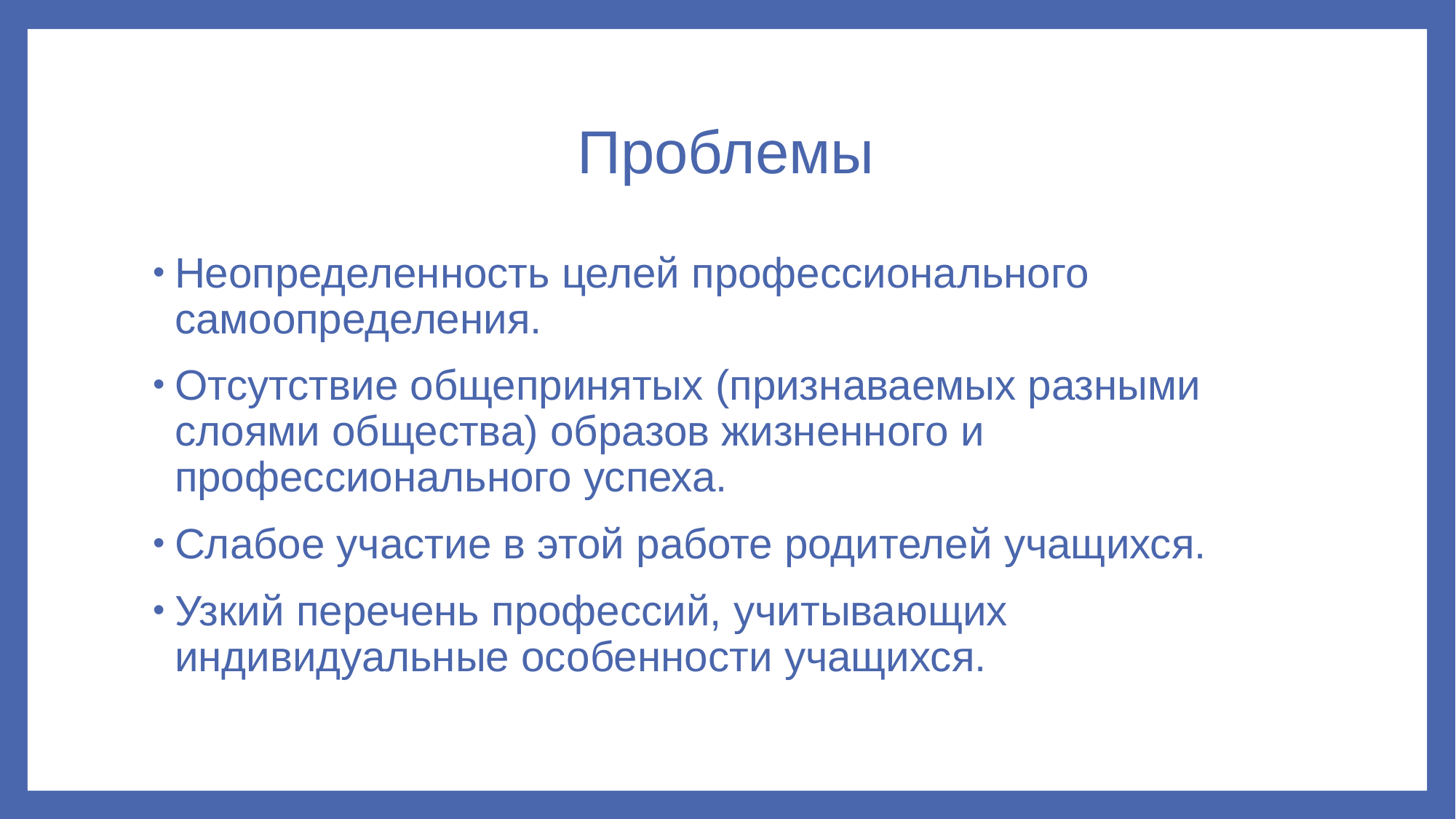

# Проблемы
Неопределенность целей профессионального самоопределения.
Отсутствие общепринятых (признаваемых разными слоями общества) образов жизненного и профессионального успеха.
Слабое участие в этой работе родителей учащихся.
Узкий перечень профессий, учитывающих индивидуальные особенности учащихся.